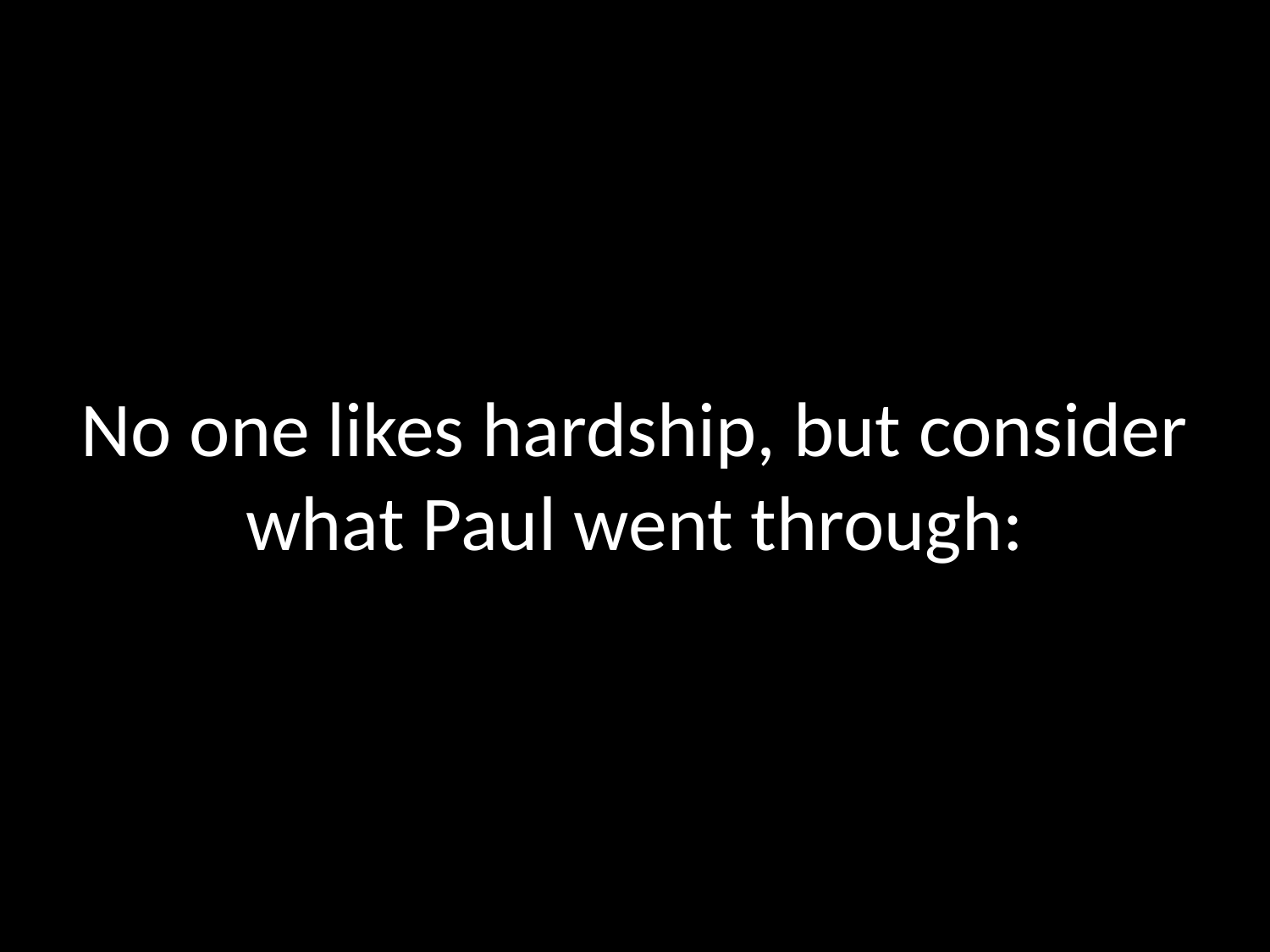

# No one likes hardship, but consider what Paul went through: